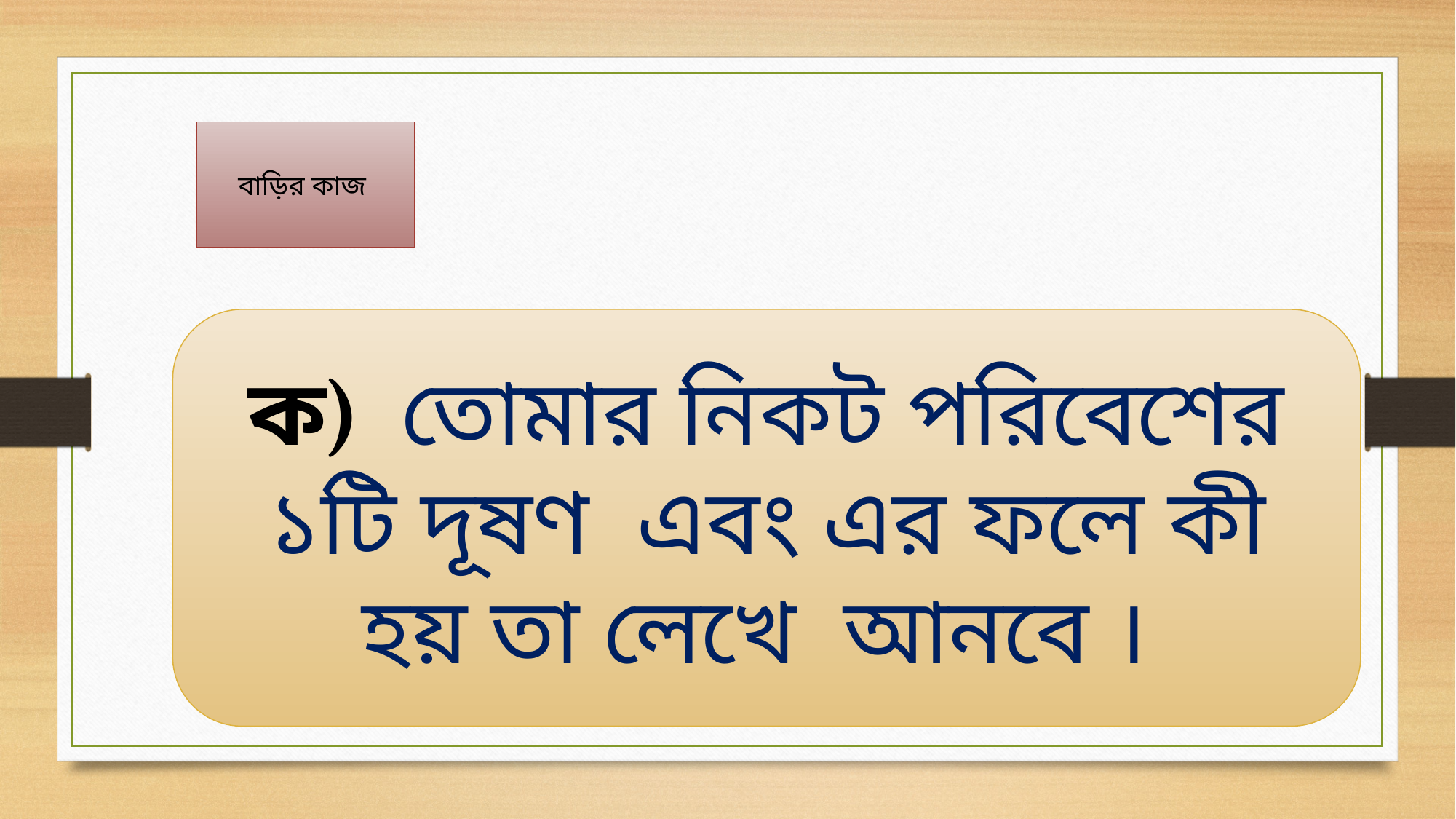

বাড়ির কাজ
ক)    তোমার নিকট পরিবেশের ১টি দূষণ  এবং এর ফলে কী হয় তা লেখে  আনবে ।